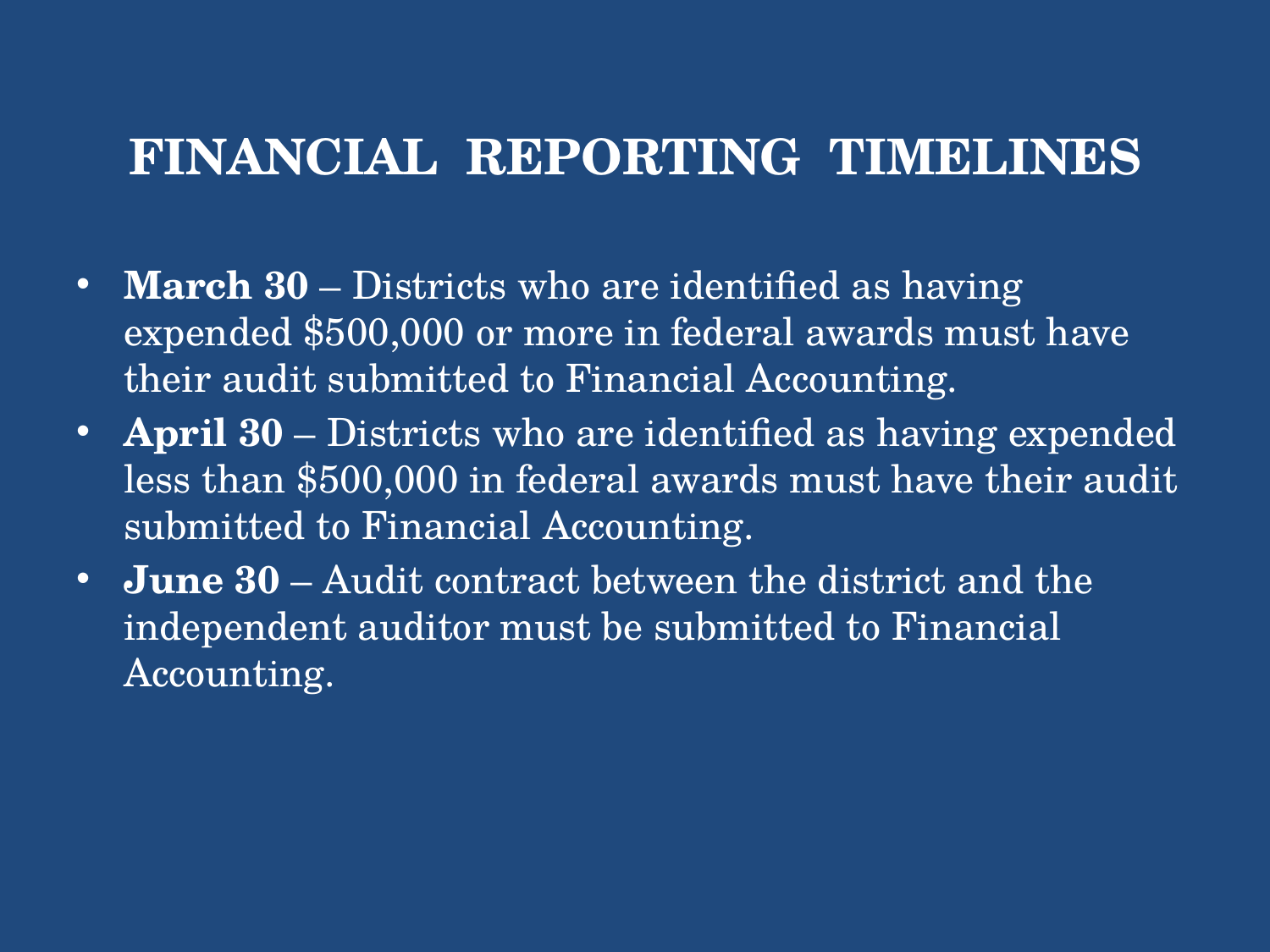

# FINANCIAL  REPORTING  TIMELINES
March 30 – Districts who are identified as having expended $500,000 or more in federal awards must have their audit submitted to Financial Accounting.
April 30 – Districts who are identified as having expended less than $500,000 in federal awards must have their audit submitted to Financial Accounting.
June 30 – Audit contract between the district and the independent auditor must be submitted to Financial Accounting.